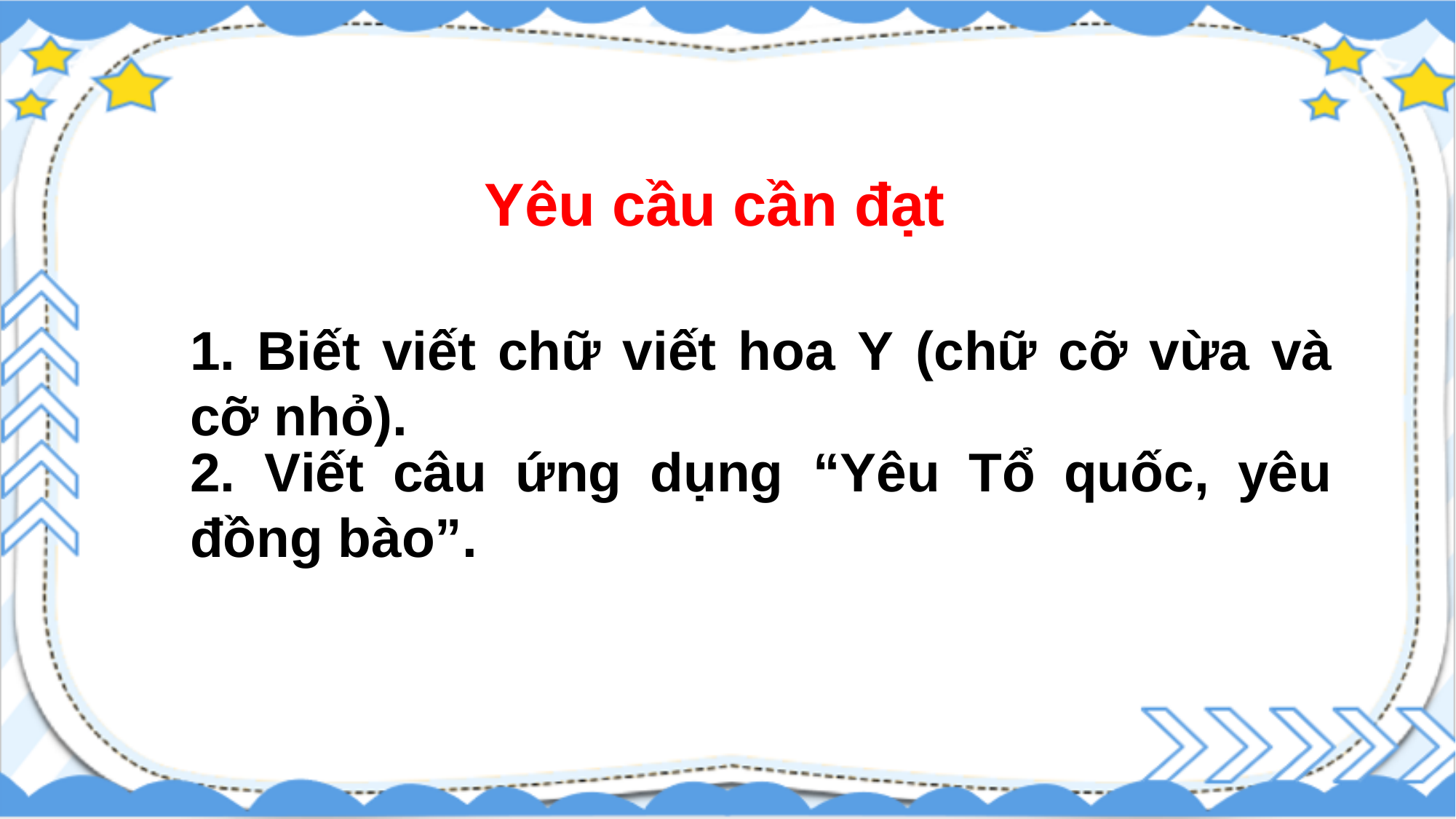

Yêu cầu cần đạt
1. Biết viết chữ viết hoa Y (chữ cỡ vừa và cỡ nhỏ).
2. Viết câu ứng dụng “Yêu Tổ quốc, yêu đồng bào”.